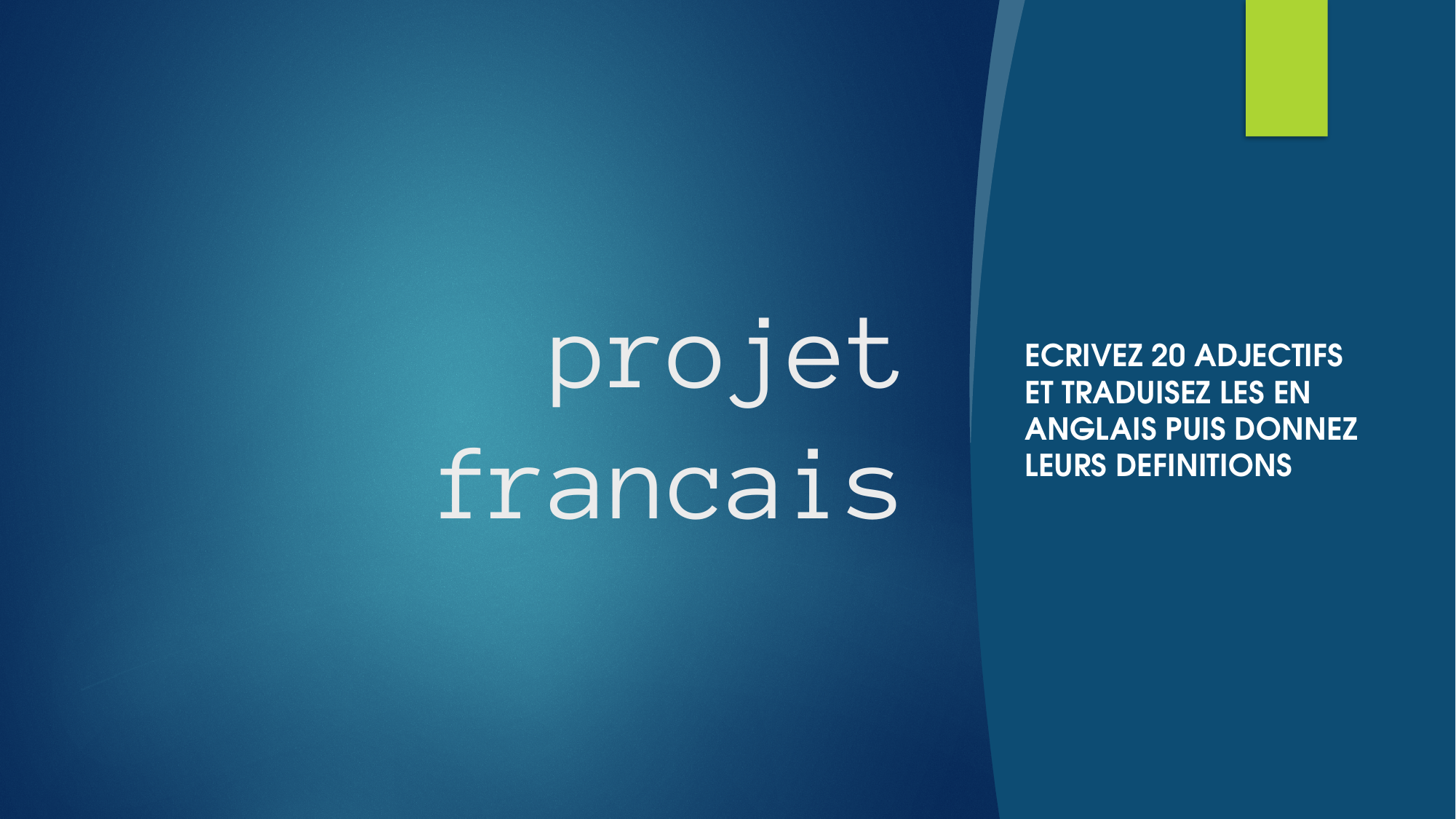

# projet francais
ecrivez 20 adjectifs et traduisez les en anglais puis donnez leurs definitions